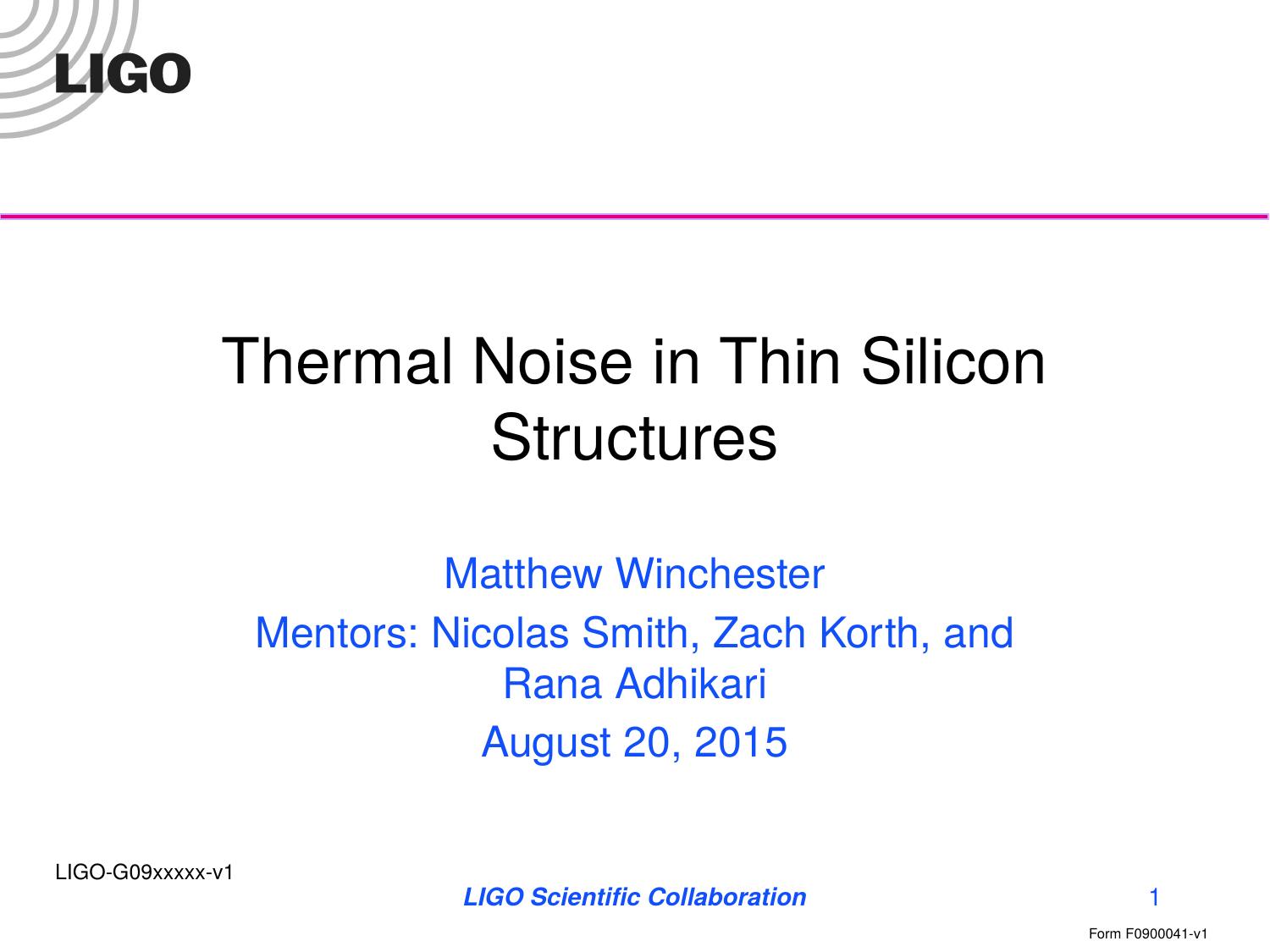

# Thermal Noise in Thin Silicon Structures
Matthew Winchester
Mentors: Nicolas Smith, Zach Korth, and Rana Adhikari
August 20, 2015

LIGO Scientific Collaboration
1